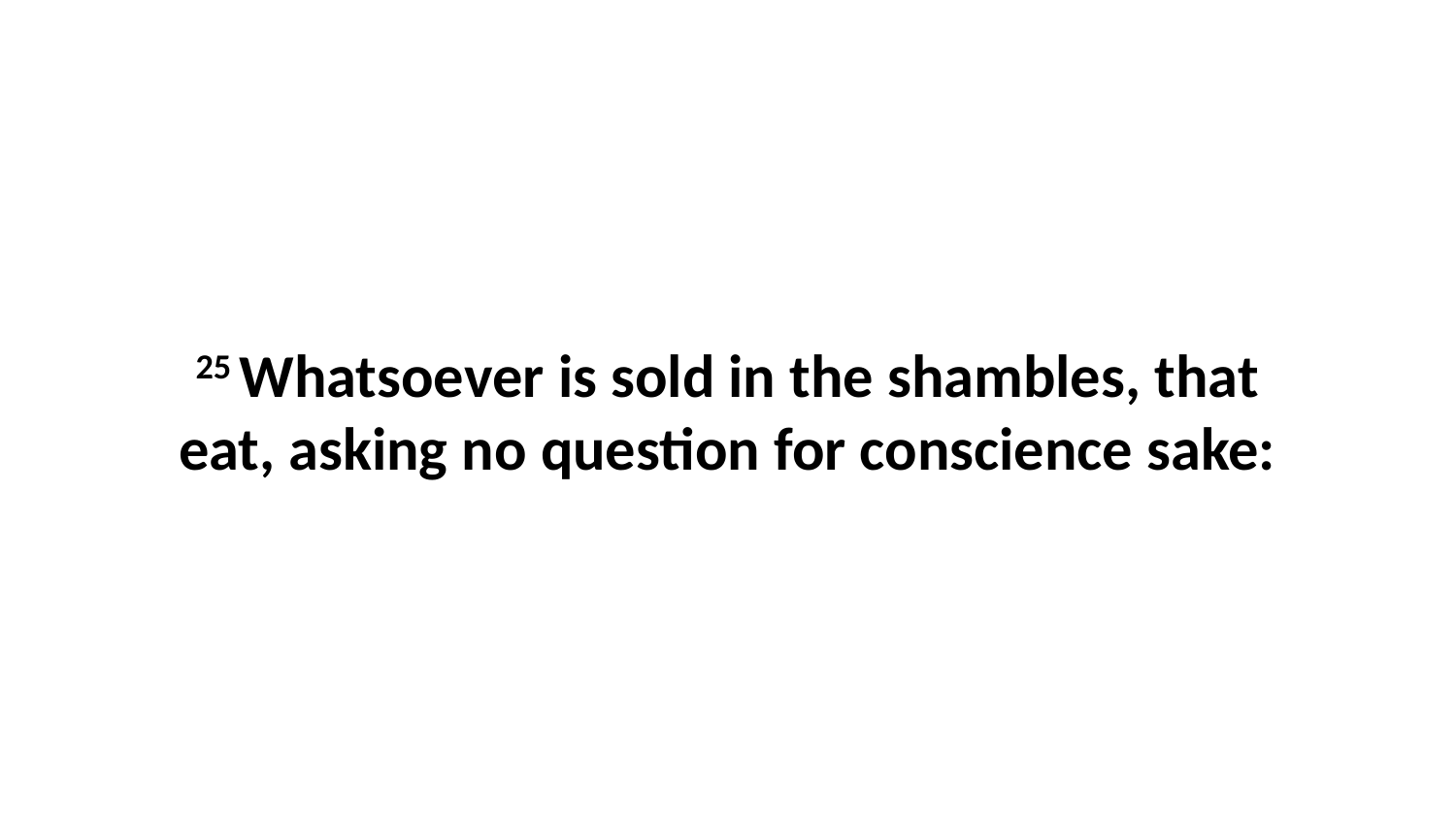

25 Whatsoever is sold in the shambles, that eat, asking no question for conscience sake: